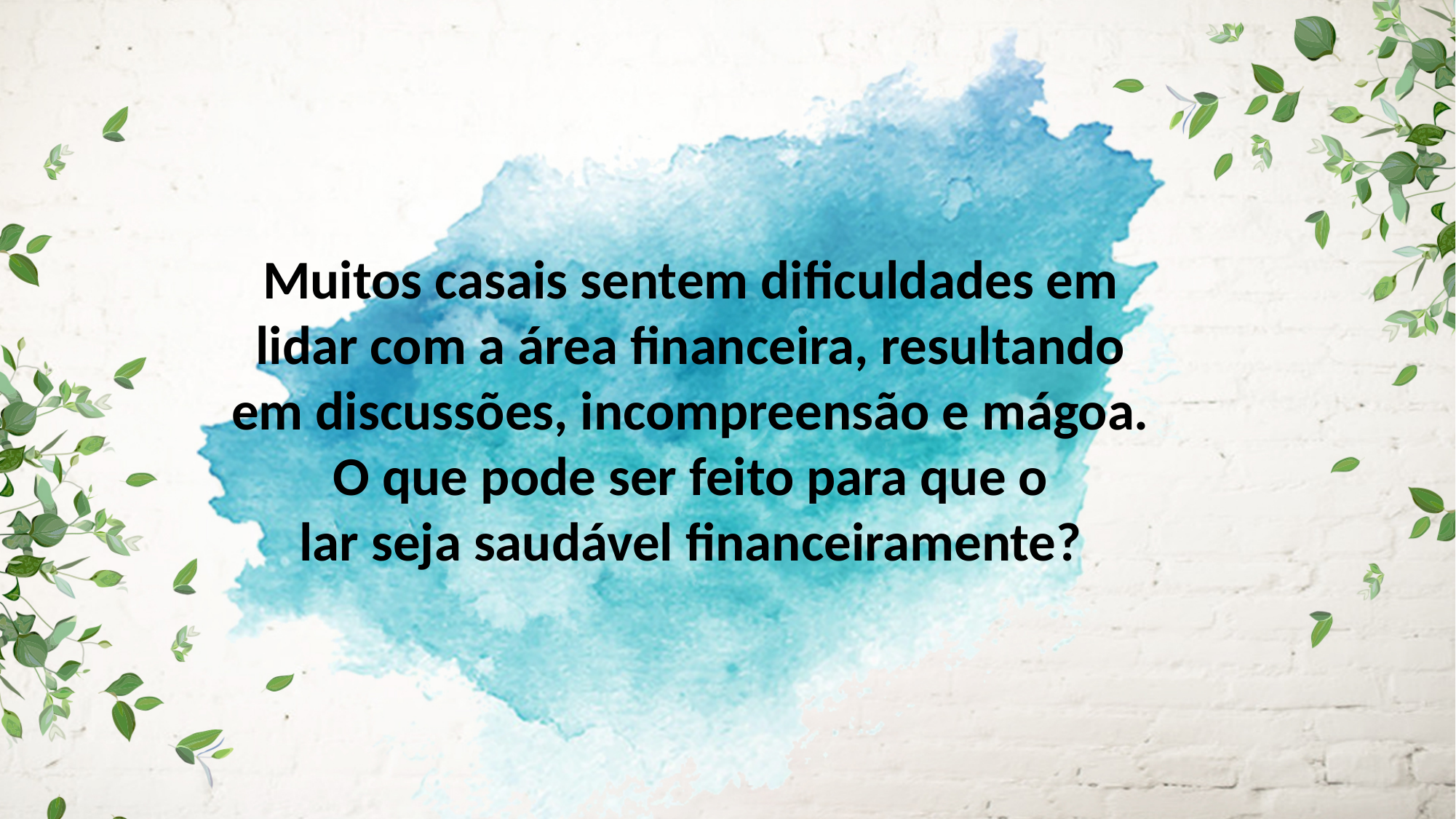

Muitos casais sentem dificuldades em
lidar com a área financeira, resultando em discussões, incompreensão e mágoa. O que pode ser feito para que o
lar seja saudável financeiramente?